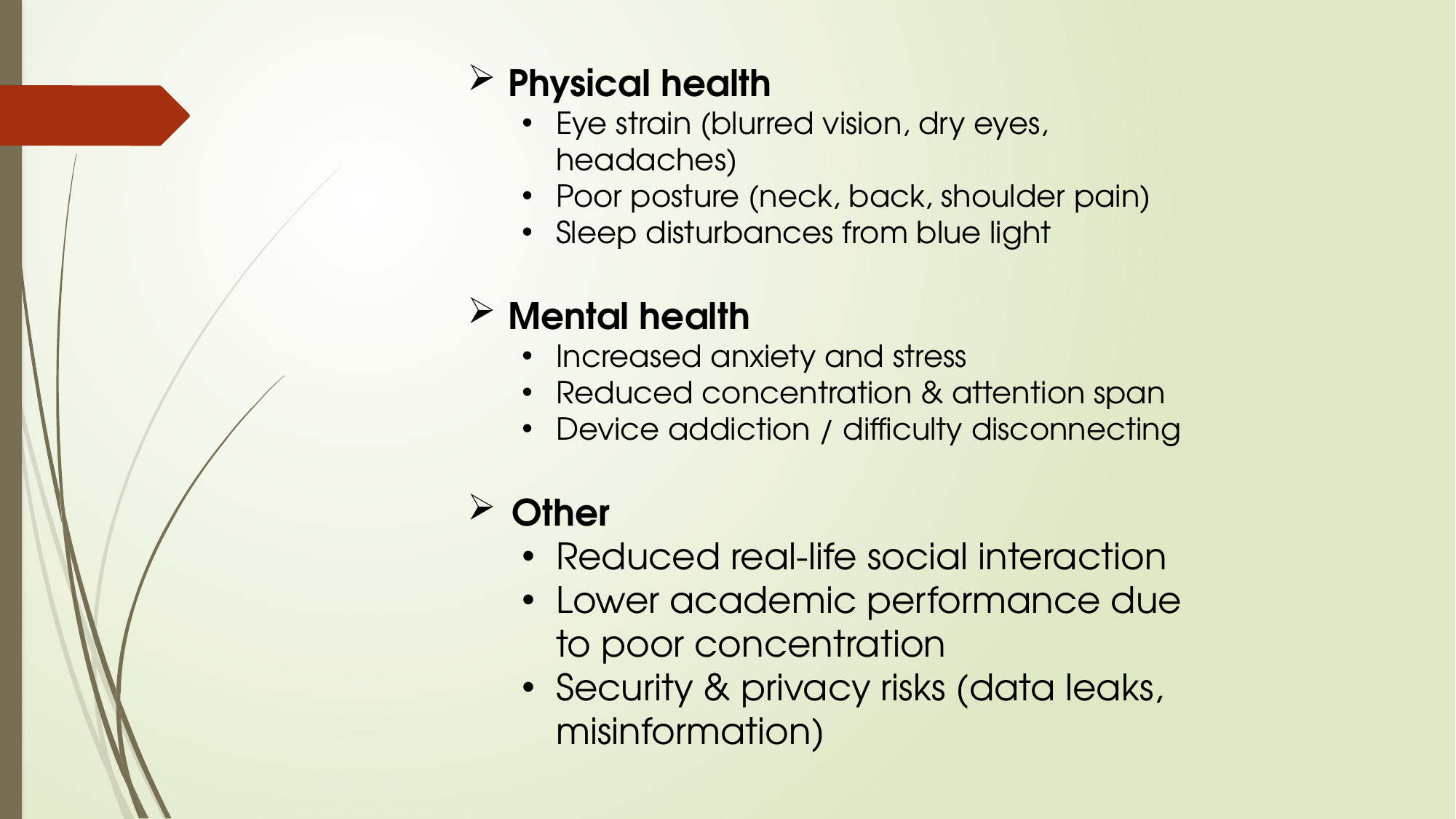

Physical health
Eye strain (blurred vision, dry eyes, headaches)
Poor posture (neck, back, shoulder pain)
Sleep disturbances from blue light

Mental health
Increased anxiety and stress
Reduced concentration & attention span
Device addiction / difficulty disconnecting

 Other
Reduced real-life social interaction
Lower academic performance due to poor concentration
Security & privacy risks (data leaks, misinformation)